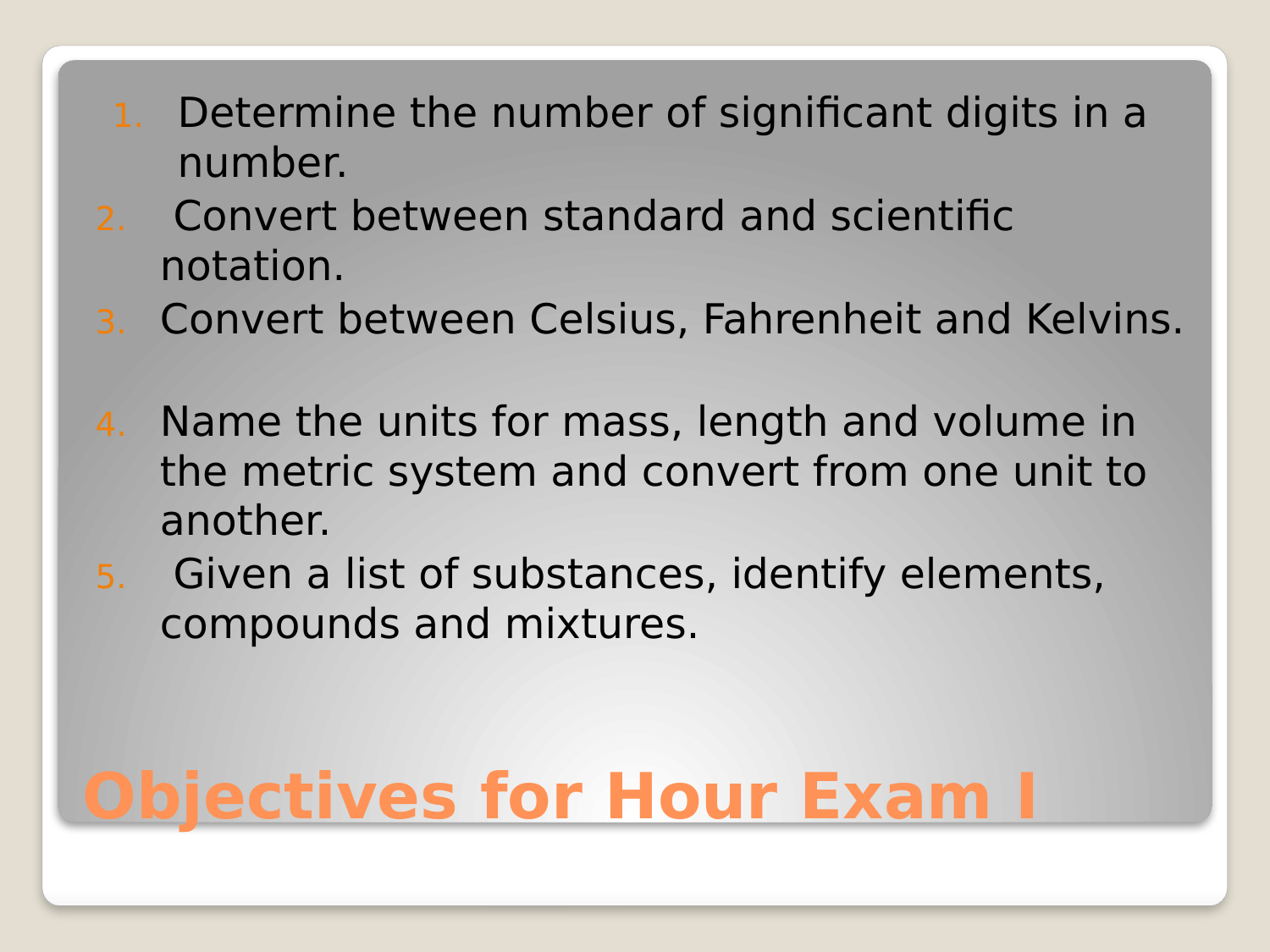

Determine the number of significant digits in a number.
 Convert between standard and scientific notation.
Convert between Celsius, Fahrenheit and Kelvins.
Name the units for mass, length and volume in the metric system and convert from one unit to another.
 Given a list of substances, identify elements, compounds and mixtures.

# Objectives for Hour Exam I